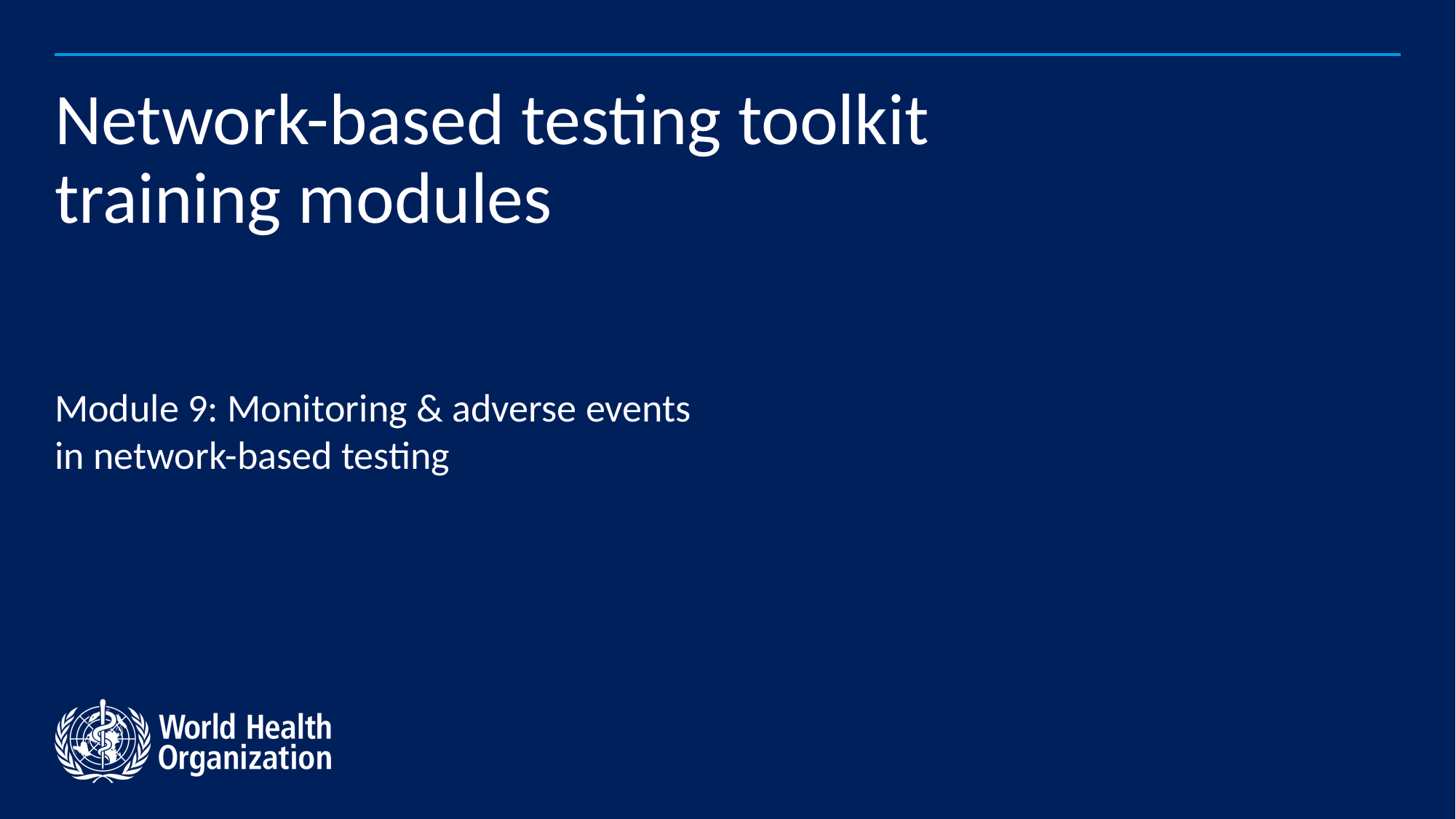

# Network-based testing toolkit training modules
Module 9: Monitoring & adverse events in network-based testing